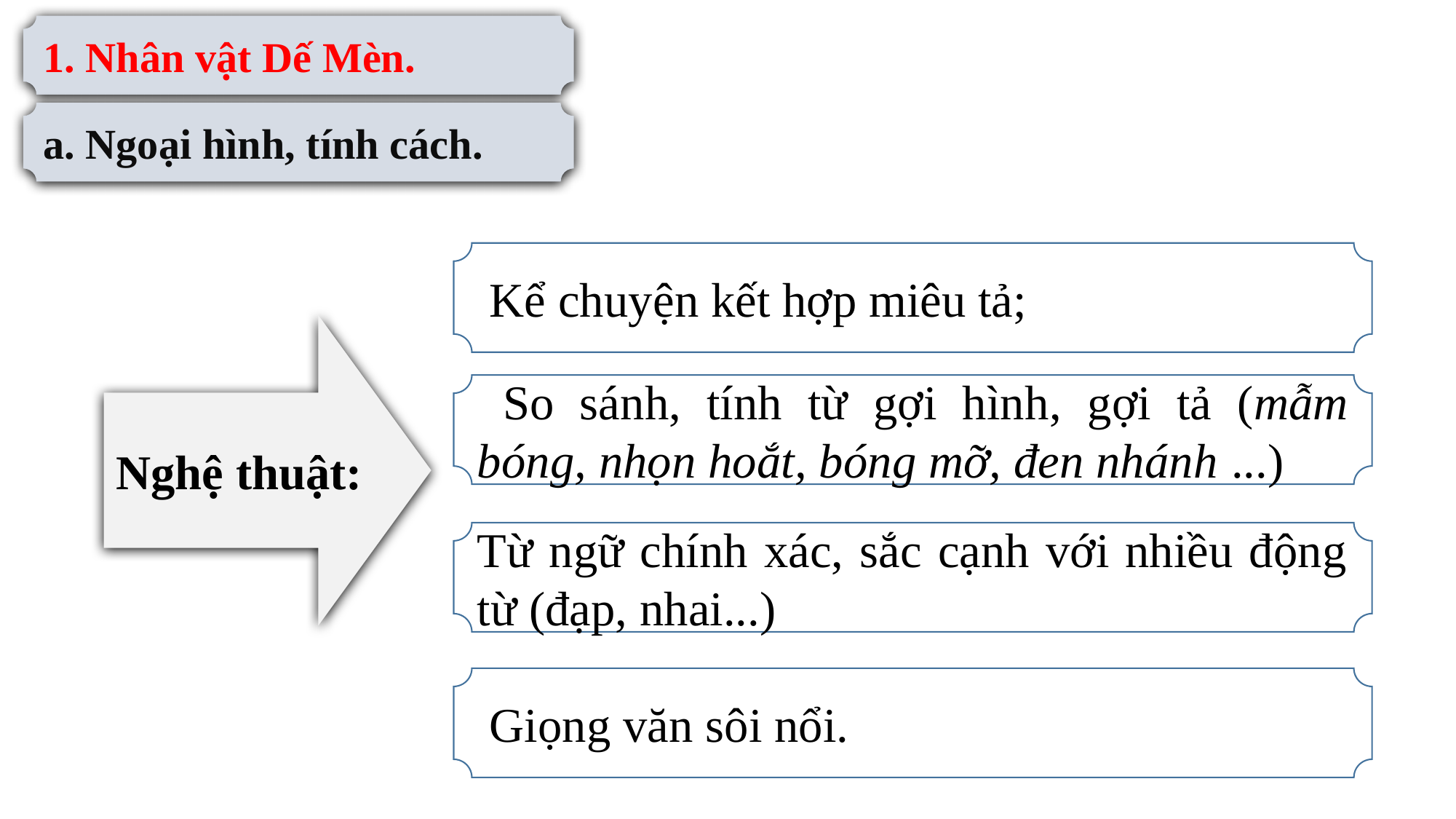

1. Nhân vật Dế Mèn.
a. Ngoại hình, tính cách.
 Kể chuyện kết hợp miêu tả;
Nghệ thuật:
 So sánh, tính từ gợi hình, gợi tả (mẫm bóng, nhọn hoắt, bóng mỡ, đen nhánh ...)

Từ ngữ chính xác, sắc cạnh với nhiều động từ (đạp, nhai...)

 Giọng văn sôi nổi.